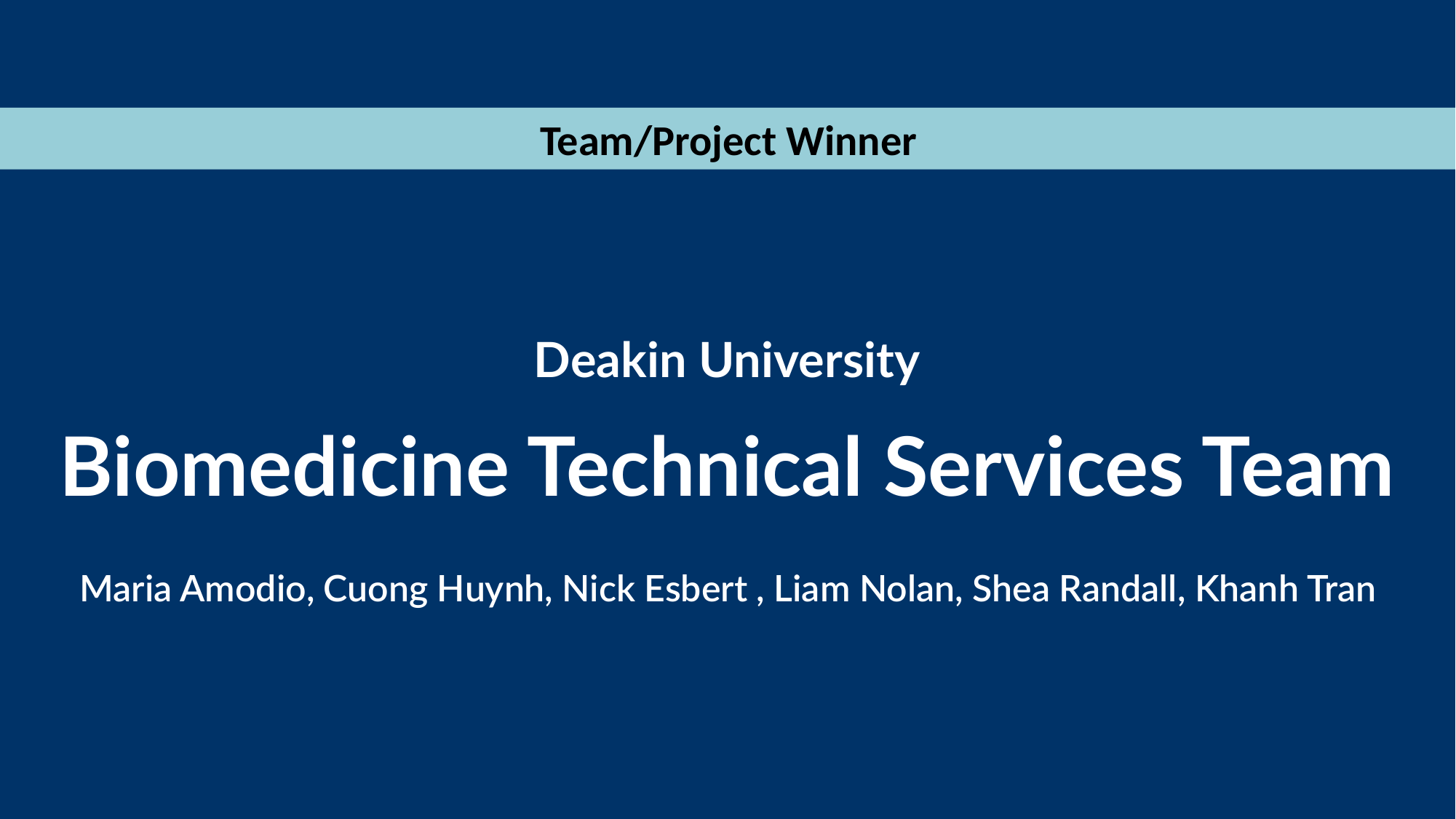

Team/Project Winner
Deakin University
Biomedicine Technical Services Team
Maria Amodio, Cuong Huynh, Nick Esbert , Liam Nolan, Shea Randall, Khanh Tran